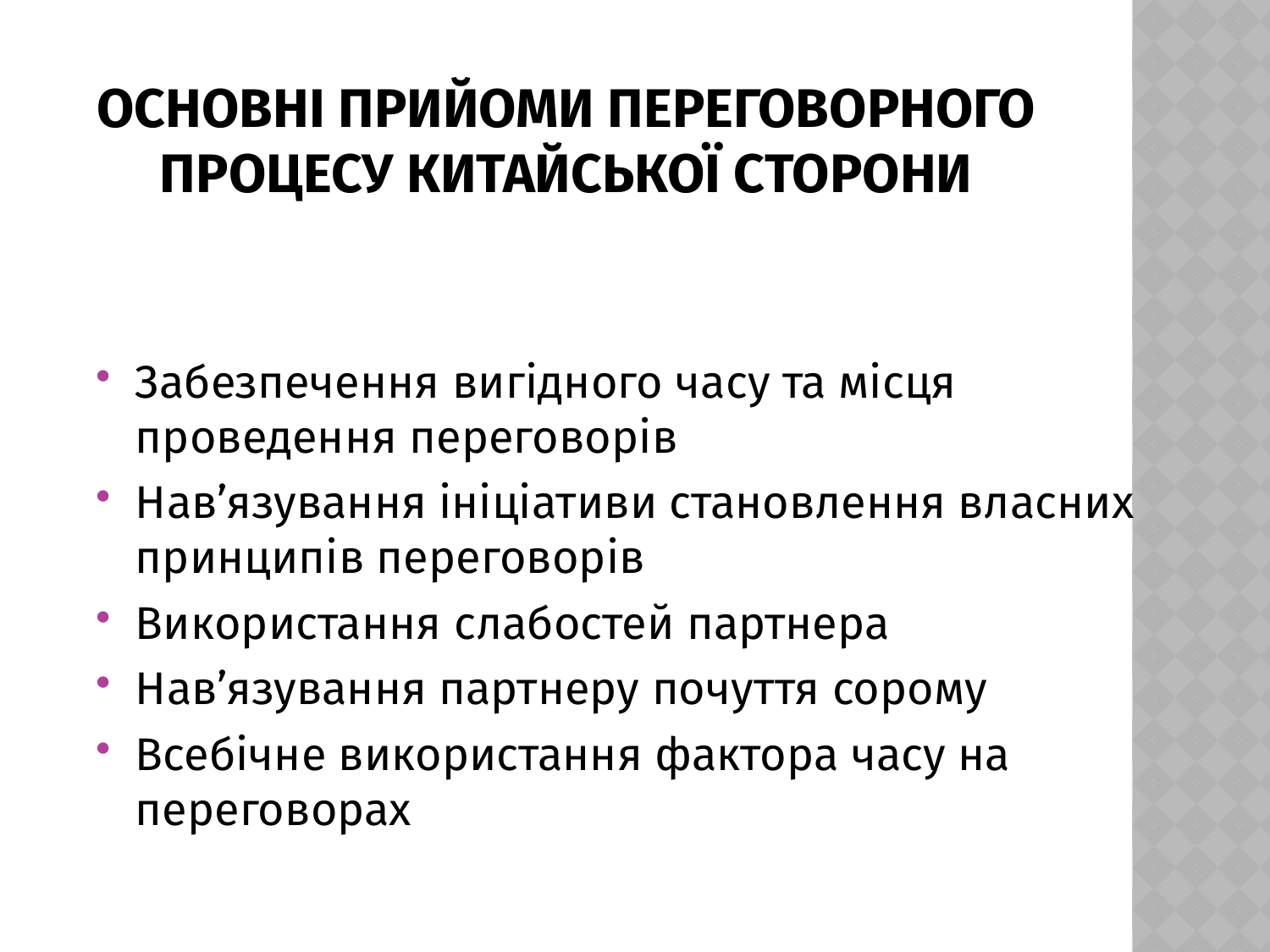

# Основні прийоми переговорного процесу китайської сторони
Забезпечення вигідного часу та місця проведення переговорів
Нав’язування ініціативи становлення власних принципів переговорів
Використання слабостей партнера
Нав’язування партнеру почуття сорому
Всебічне використання фактора часу на переговорах